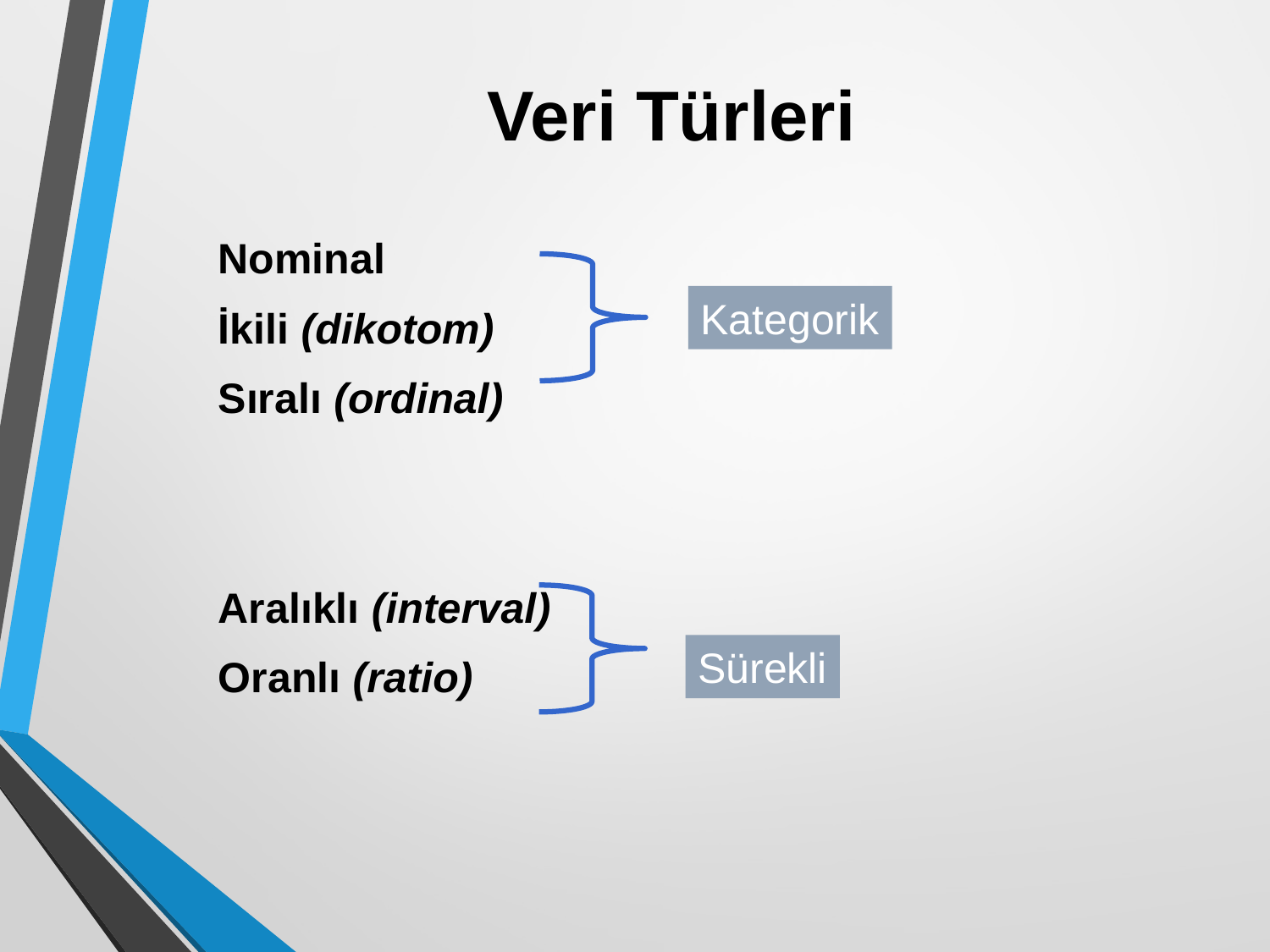

# Veri Türleri
Nominal
İkili (dikotom)
Sıralı (ordinal)

Aralıklı (interval)
Oranlı (ratio)

Kategorik

Sürekli